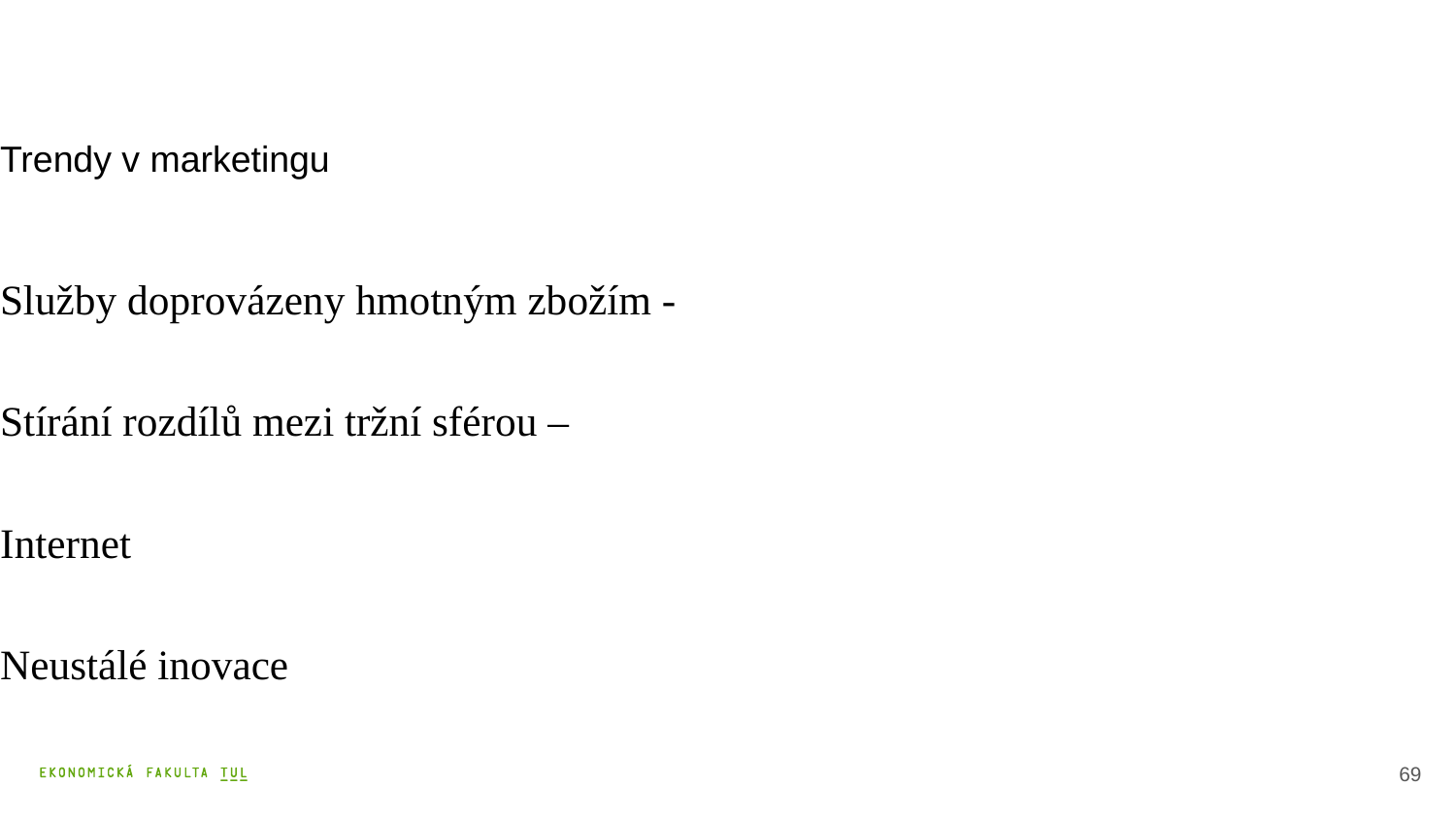

Trendy v marketingu
Služby doprovázeny hmotným zbožím -

Stírání rozdílů mezi tržní sférou –

Internet

Neustálé inovace

69